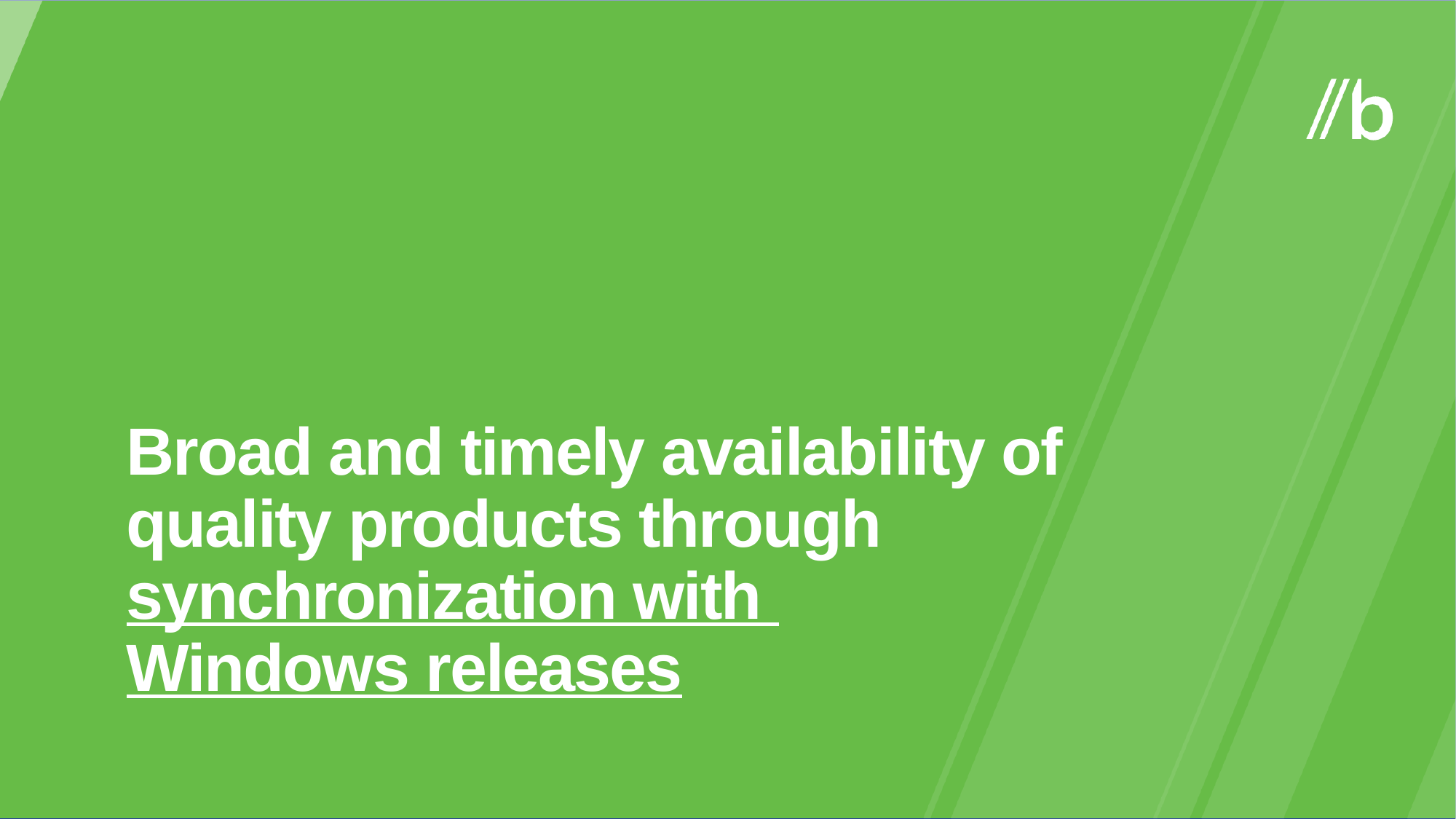

Broad and timely availability of quality products through synchronization with
Windows releases